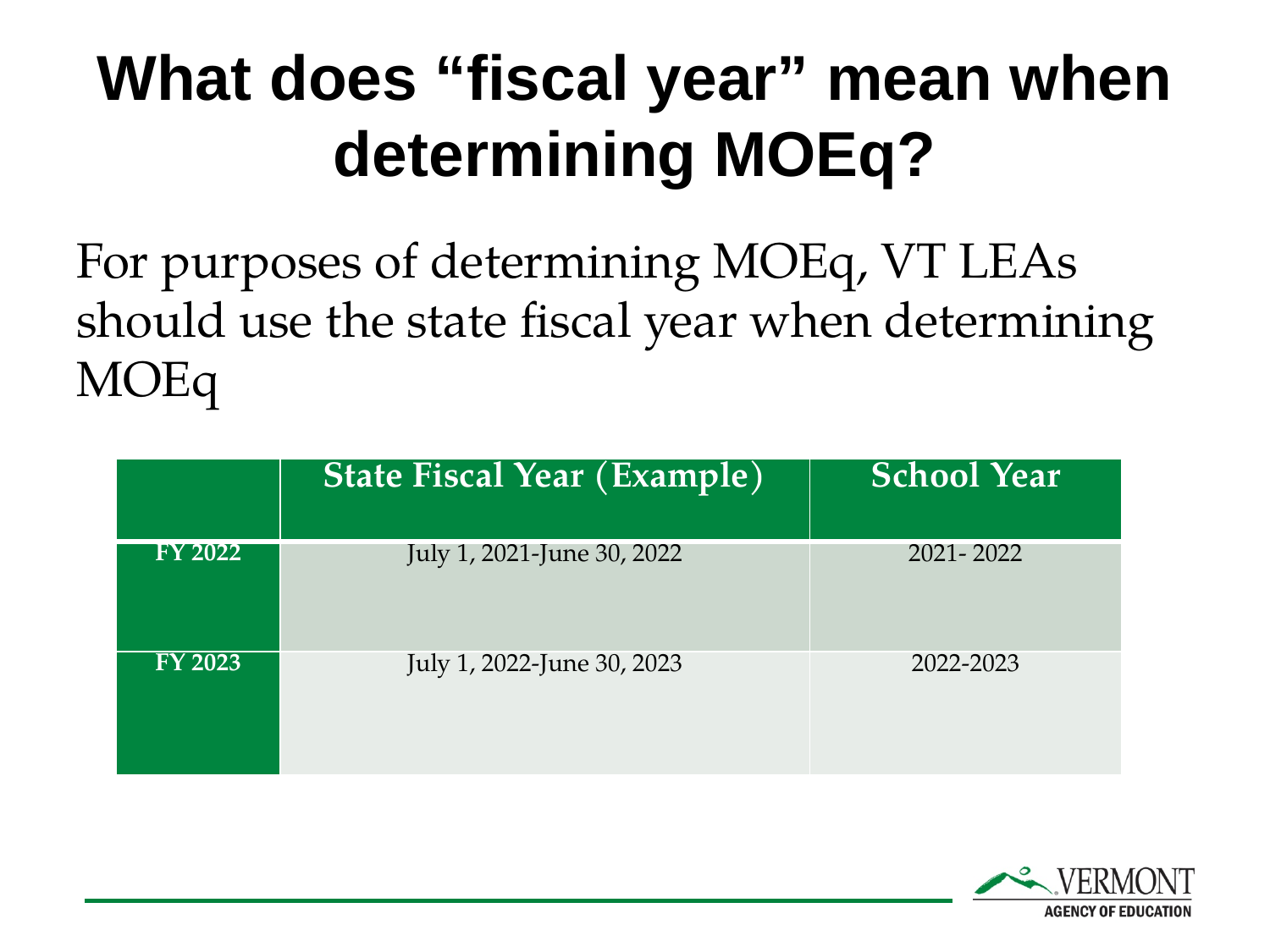

# What does “fiscal year” mean when determining MOEq?
For purposes of determining MOEq, VT LEAs should use the state fiscal year when determining MOEq

|  | State Fiscal Year (Example) | School Year |
| --- | --- | --- |
| FY 2022 | July 1, 2021-June 30, 2022 | 2021- 2022 |
| FY 2023 | July 1, 2022-June 30, 2023 | 2022-2023 |